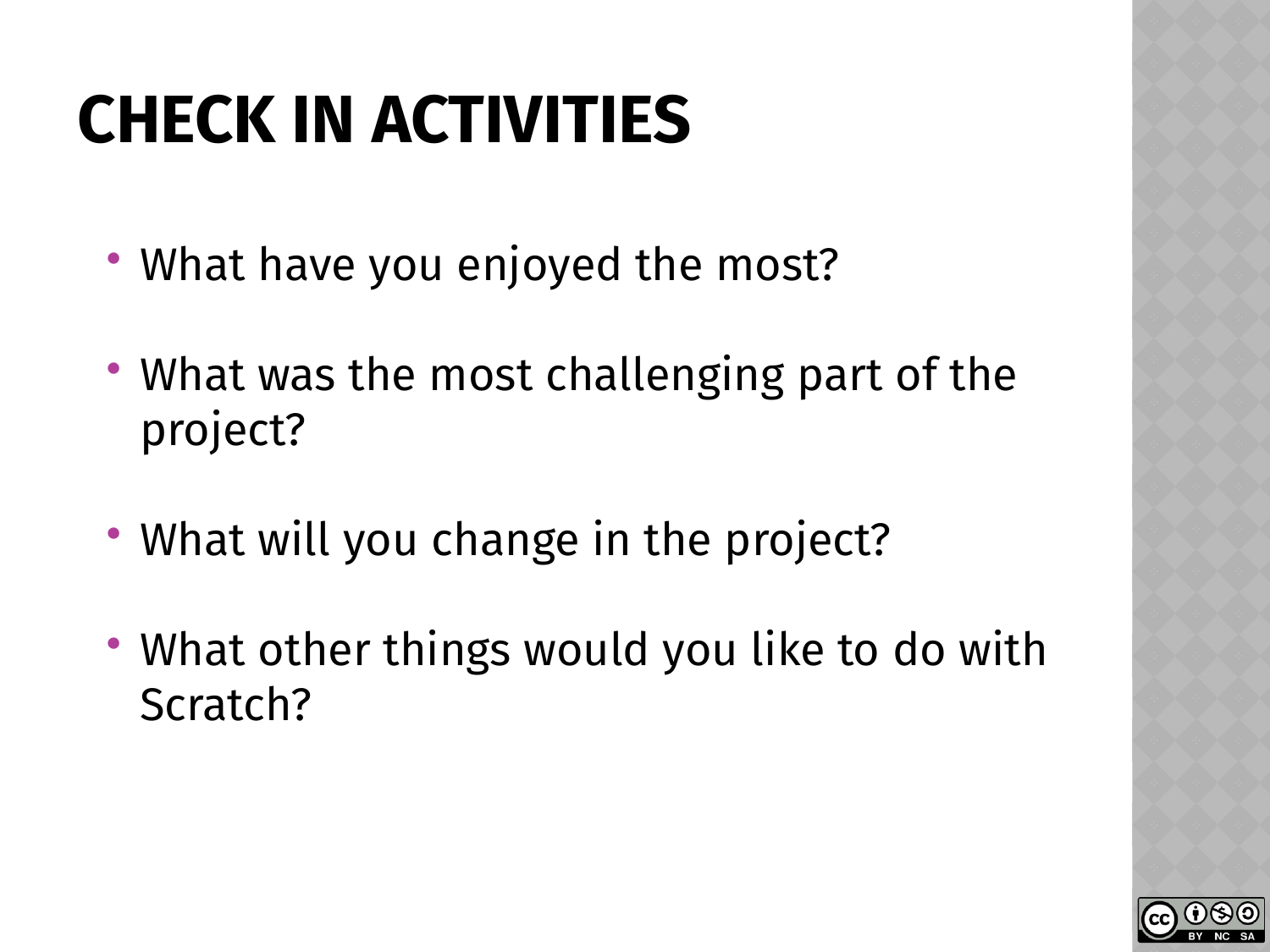

# Check in activities
What have you enjoyed the most?

What was the most challenging part of the project?

What will you change in the project?

What other things would you like to do with Scratch?